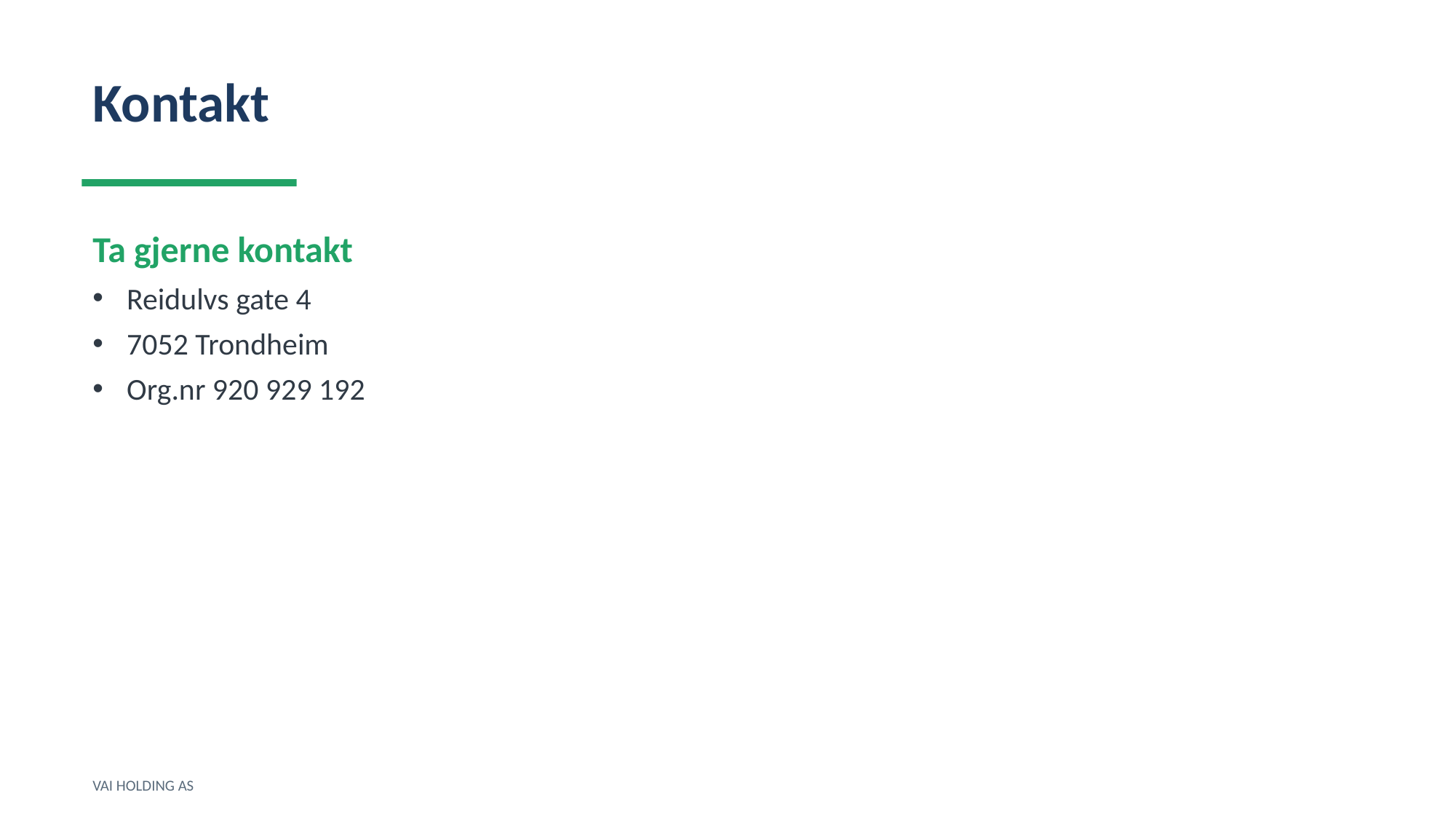

Kontakt

Ta gjerne kontakt
Reidulvs gate 4
7052 Trondheim
Org.nr 920 929 192
VAI HOLDING AS